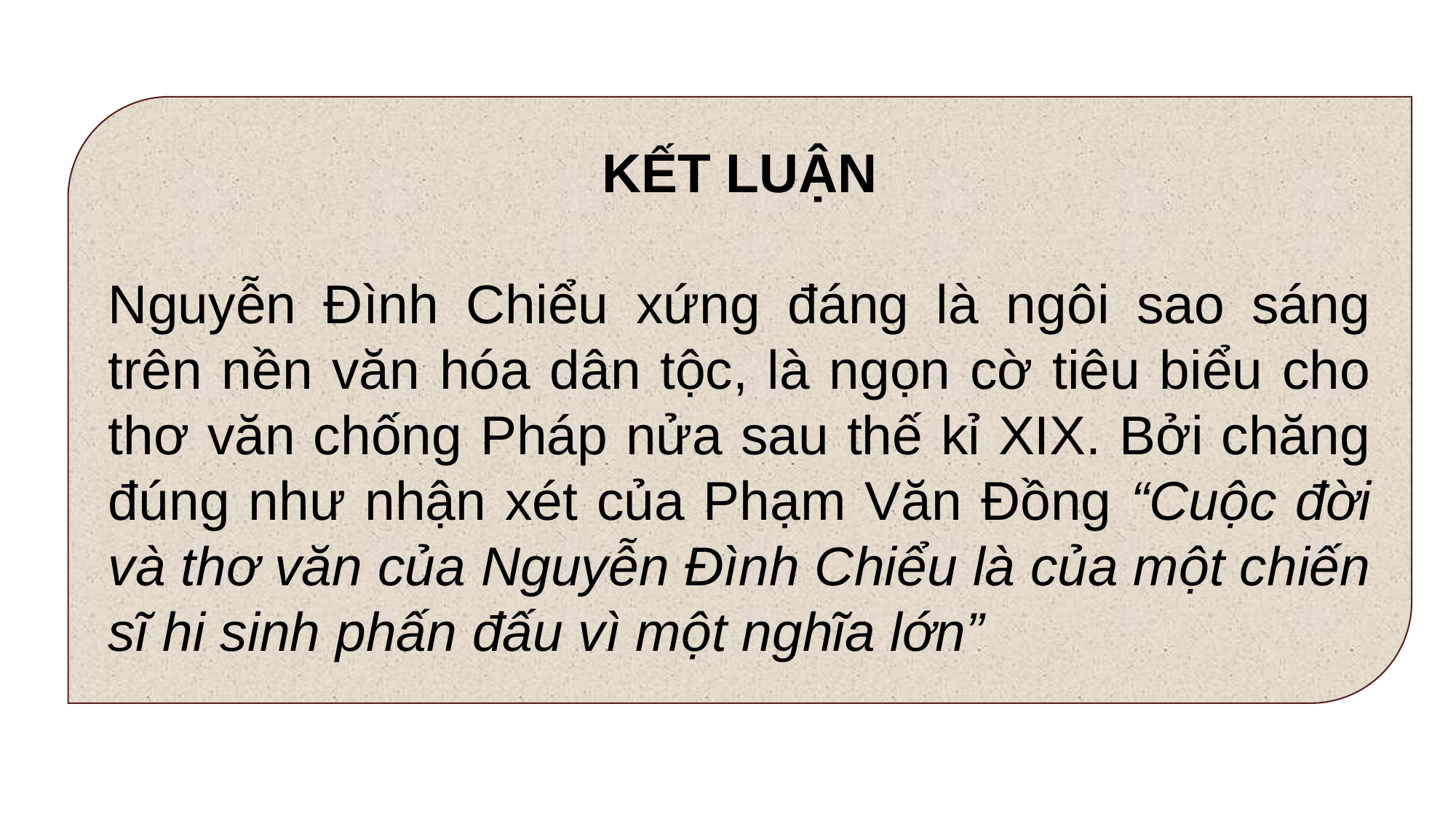

KẾT LUẬN

Nguyễn Đình Chiểu xứng đáng là ngôi sao sáng trên nền văn hóa dân tộc, là ngọn cờ tiêu biểu cho thơ văn chống Pháp nửa sau thế kỉ XIX. Bởi chăng đúng như nhận xét của Phạm Văn Đồng “Cuộc đời và thơ văn của Nguyễn Đình Chiểu là của một chiến sĩ hi sinh phấn đấu vì một nghĩa lớn”